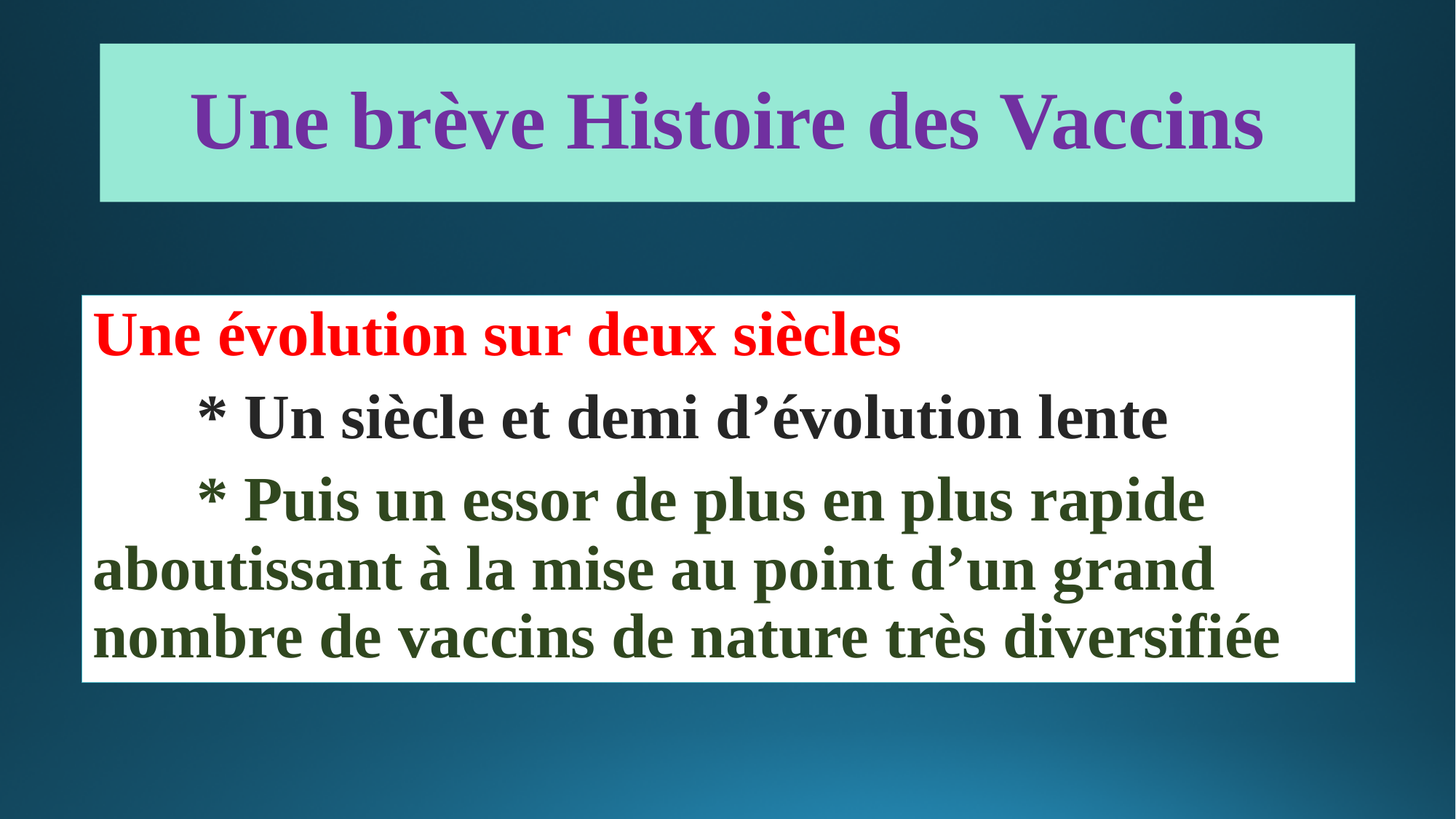

# Une brève Histoire des Vaccins
Une évolution sur deux siècles
	* Un siècle et demi d’évolution lente
	* Puis un essor de plus en plus rapide aboutissant à la mise au point d’un grand nombre de vaccins de nature très diversifiée